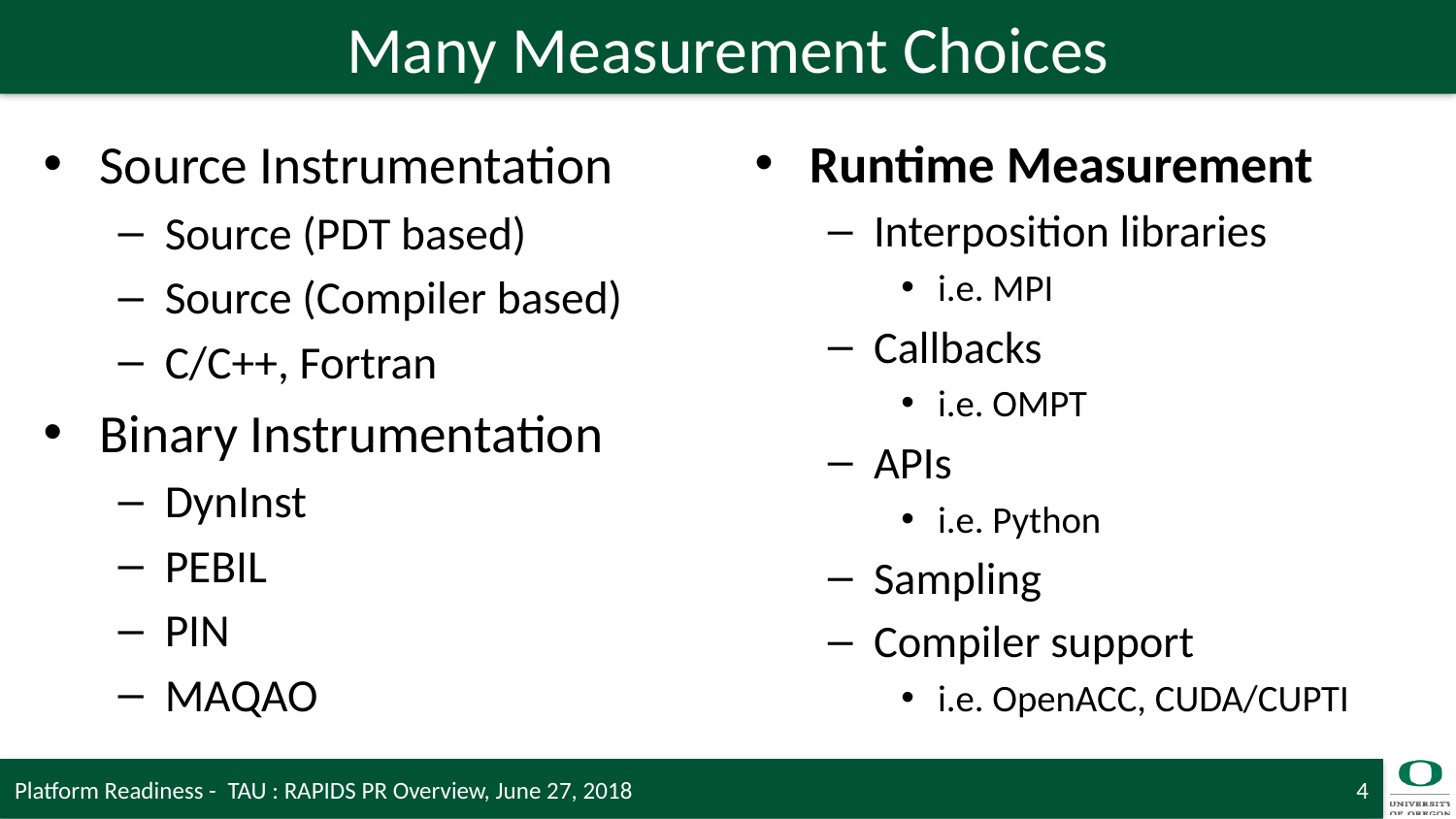

# Many Measurement Choices
Source Instrumentation
Source (PDT based)
Source (Compiler based)
C/C++, Fortran
Binary Instrumentation
DynInst
PEBIL
PIN
MAQAO

Runtime Measurement
Interposition libraries
i.e. MPI
Callbacks
i.e. OMPT
APIs
i.e. Python
Sampling
Compiler support
i.e. OpenACC, CUDA/CUPTI
Platform Readiness -  TAU : RAPIDS PR Overview, June 27, 2018
4